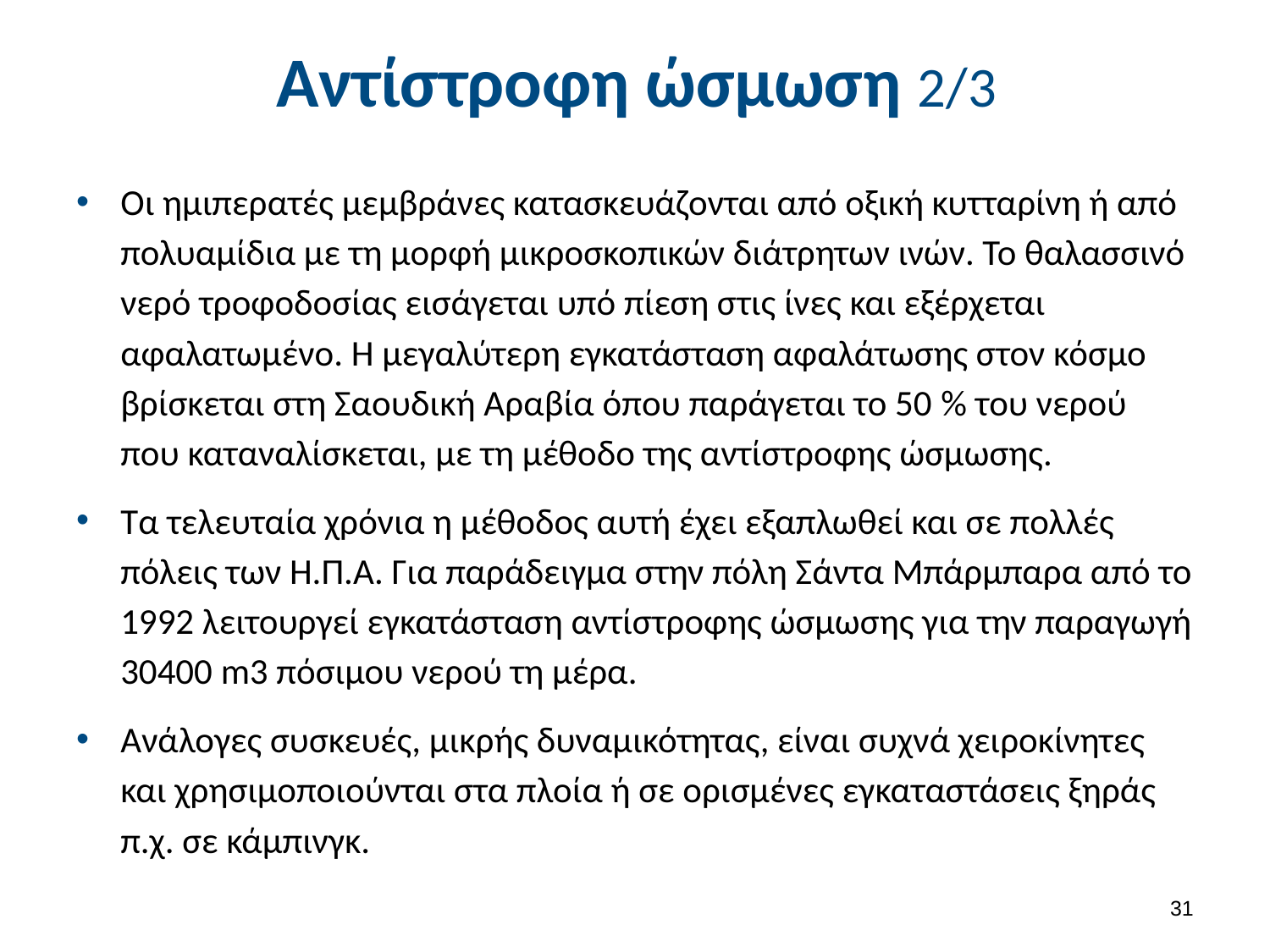

# Αντίστροφη ώσμωση 2/3
Οι ημιπερατές μεμβράνες κατασκευάζονται από οξική κυτταρίνη ή από πολυαμίδια με τη μορφή μικροσκοπικών διάτρητων ινών. Το θαλασσινό νερό τροφοδοσίας εισάγεται υπό πίεση στις ίνες και εξέρχεται αφαλατωμένο. Η μεγαλύτερη εγκατάσταση αφαλάτωσης στον κόσμο βρίσκεται στη Σαουδική Αραβία όπου παράγεται το 50 % του νερού που καταναλίσκεται, με τη μέθοδο της αντίστροφης ώσμωσης.
Τα τελευταία χρόνια η μέθοδος αυτή έχει εξαπλωθεί και σε πολλές πόλεις των Η.Π.Α. Για παράδειγμα στην πόλη Σάντα Μπάρμπαρα από το 1992 λειτουργεί εγκατάσταση αντίστροφης ώσμωσης για την παραγωγή 30400 m3 πόσιμου νερού τη μέρα.
Ανάλογες συσκευές, μικρής δυναμικότητας, είναι συχνά χειροκίνητες και χρησιμοποιούνται στα πλοία ή σε ορισμένες εγκαταστάσεις ξηράς π.χ. σε κάμπινγκ.
31